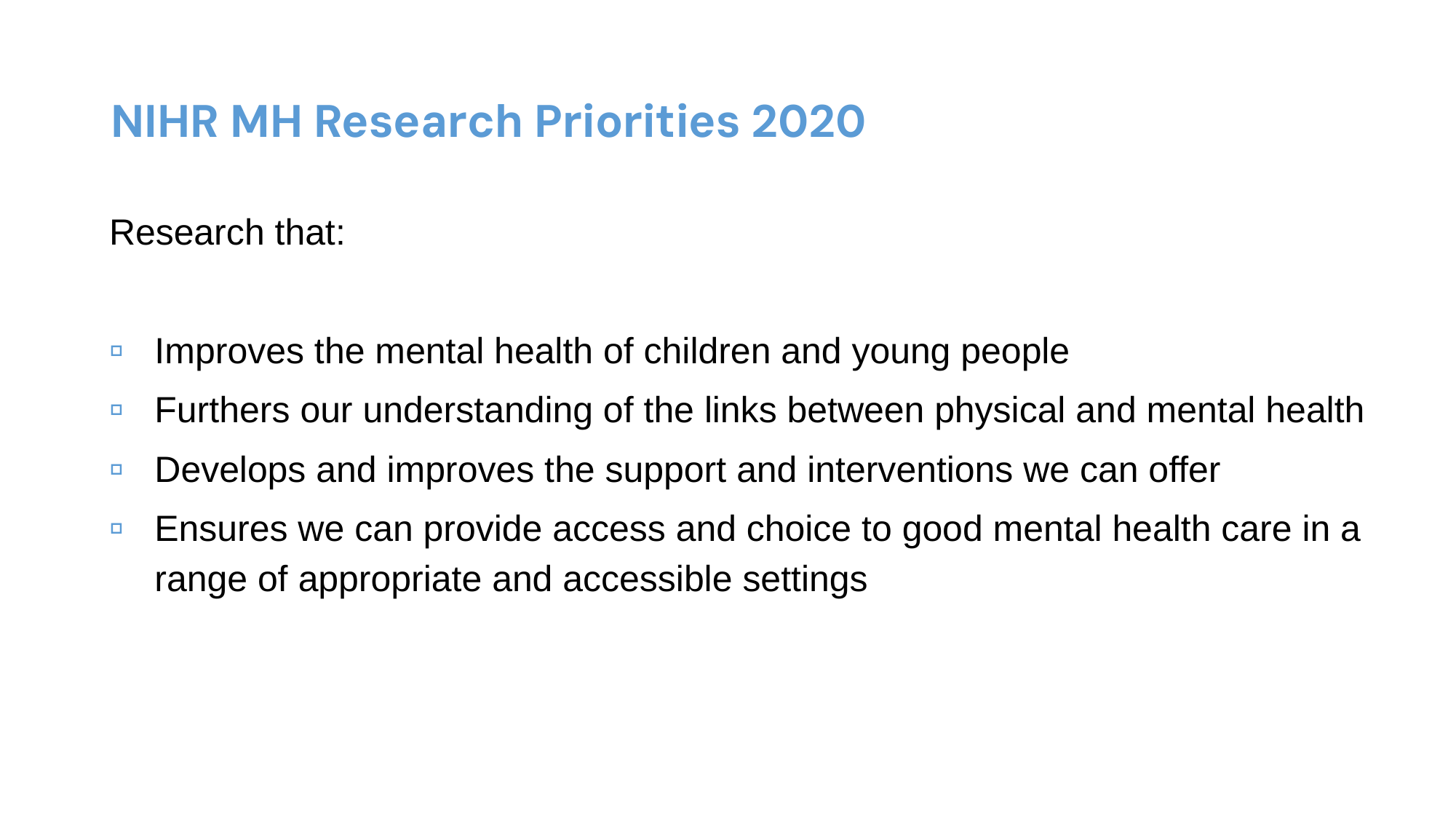

# NIHR MH Research Priorities 2020
Research that:

Improves the mental health of children and young people
Furthers our understanding of the links between physical and mental health
Develops and improves the support and interventions we can offer
Ensures we can provide access and choice to good mental health care in a range of appropriate and accessible settings